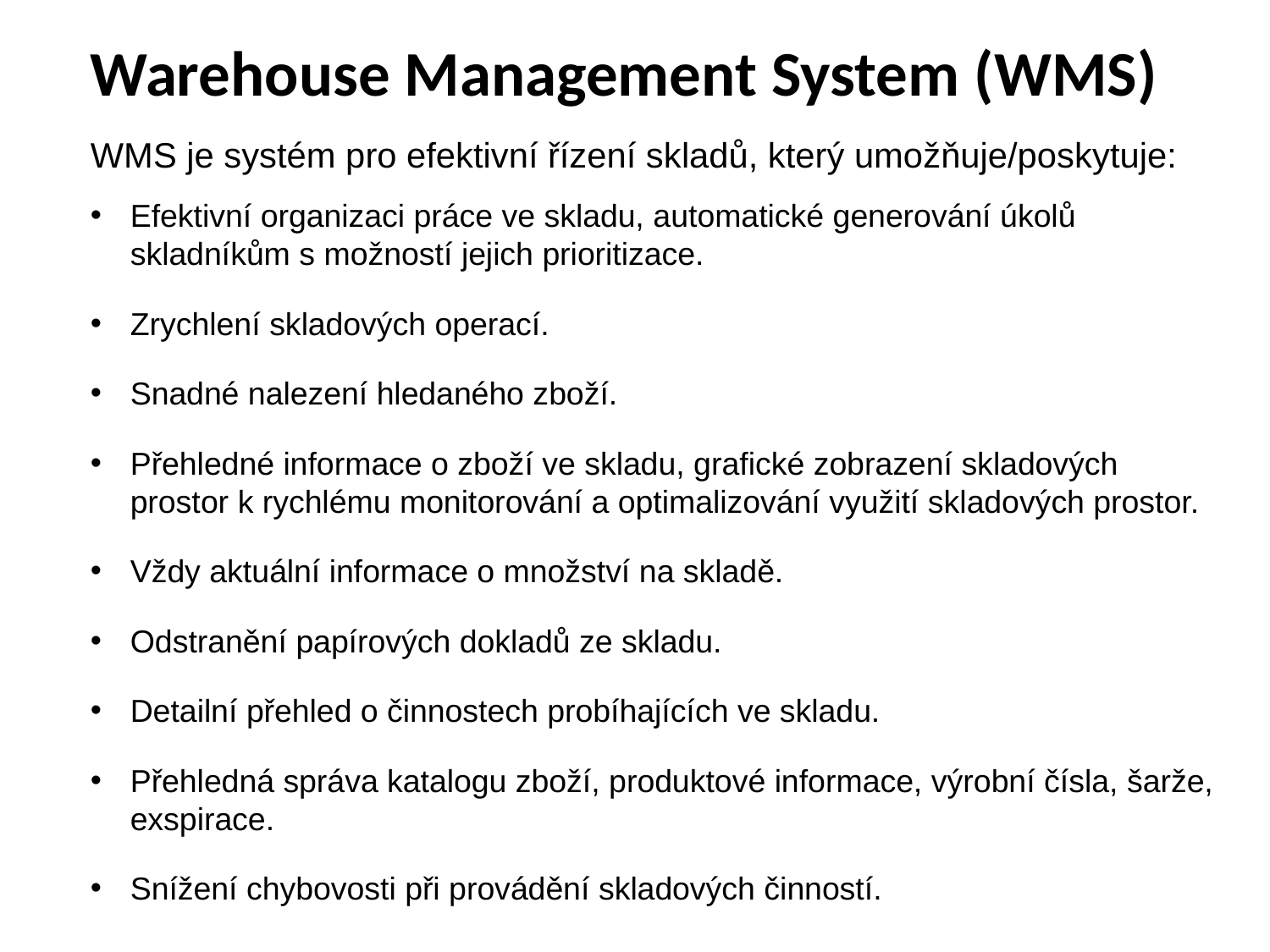

Warehouse Management System (WMS)
WMS je systém pro efektivní řízení skladů, který umožňuje/poskytuje:
Efektivní organizaci práce ve skladu, automatické generování úkolů skladníkům s možností jejich prioritizace.
Zrychlení skladových operací.
Snadné nalezení hledaného zboží.
Přehledné informace o zboží ve skladu, grafické zobrazení skladových prostor k rychlému monitorování a optimalizování využití skladových prostor.
Vždy aktuální informace o množství na skladě.
Odstranění papírových dokladů ze skladu.
Detailní přehled o činnostech probíhajících ve skladu.
Přehledná správa katalogu zboží, produktové informace, výrobní čísla, šarže, exspirace.
Snížení chybovosti při provádění skladových činností.